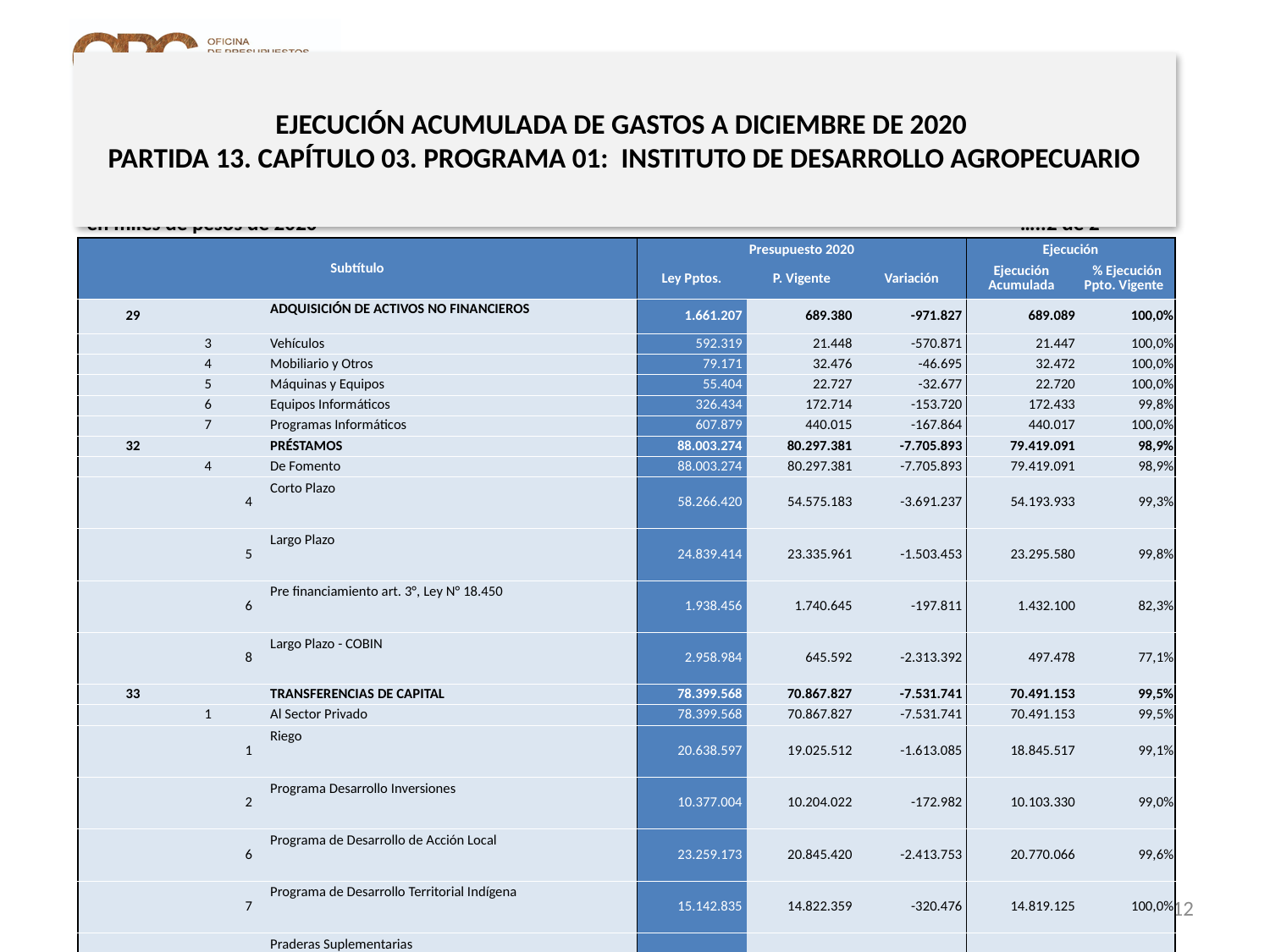

# EJECUCIÓN ACUMULADA DE GASTOS A DICIEMBRE DE 2020 PARTIDA 13. CAPÍTULO 03. PROGRAMA 01:  INSTITUTO DE DESARROLLO AGROPECUARIO
en miles de pesos de 2020                                                                                                                                                 …..2 de 2
| Subtítulo |  |  |  | Presupuesto 2020 |  |  | Ejecución |  |
| --- | --- | --- | --- | --- | --- | --- | --- | --- |
|  |  |  |  | Ley Pptos. | P. Vigente | Variación | Ejecución Acumulada | % Ejecución Ppto. Vigente |
| 29 |  |  | ADQUISICIÓN DE ACTIVOS NO FINANCIEROS | 1.661.207 | 689.380 | -971.827 | 689.089 | 100,0% |
|  | 3 |  | Vehículos | 592.319 | 21.448 | -570.871 | 21.447 | 100,0% |
|  | 4 |  | Mobiliario y Otros | 79.171 | 32.476 | -46.695 | 32.472 | 100,0% |
|  | 5 |  | Máquinas y Equipos | 55.404 | 22.727 | -32.677 | 22.720 | 100,0% |
|  | 6 |  | Equipos Informáticos | 326.434 | 172.714 | -153.720 | 172.433 | 99,8% |
|  | 7 |  | Programas Informáticos | 607.879 | 440.015 | -167.864 | 440.017 | 100,0% |
| 32 |  |  | PRÉSTAMOS | 88.003.274 | 80.297.381 | -7.705.893 | 79.419.091 | 98,9% |
|  | 4 |  | De Fomento | 88.003.274 | 80.297.381 | -7.705.893 | 79.419.091 | 98,9% |
|  |  | 4 | Corto Plazo | 58.266.420 | 54.575.183 | -3.691.237 | 54.193.933 | 99,3% |
|  |  | 5 | Largo Plazo | 24.839.414 | 23.335.961 | -1.503.453 | 23.295.580 | 99,8% |
|  |  | 6 | Pre financiamiento art. 3°, Ley N° 18.450 | 1.938.456 | 1.740.645 | -197.811 | 1.432.100 | 82,3% |
|  |  | 8 | Largo Plazo - COBIN | 2.958.984 | 645.592 | -2.313.392 | 497.478 | 77,1% |
| 33 |  |  | TRANSFERENCIAS DE CAPITAL | 78.399.568 | 70.867.827 | -7.531.741 | 70.491.153 | 99,5% |
|  | 1 |  | Al Sector Privado | 78.399.568 | 70.867.827 | -7.531.741 | 70.491.153 | 99,5% |
|  |  | 1 | Riego | 20.638.597 | 19.025.512 | -1.613.085 | 18.845.517 | 99,1% |
|  |  | 2 | Programa Desarrollo Inversiones | 10.377.004 | 10.204.022 | -172.982 | 10.103.330 | 99,0% |
|  |  | 6 | Programa de Desarrollo de Acción Local | 23.259.173 | 20.845.420 | -2.413.753 | 20.770.066 | 99,6% |
|  |  | 7 | Programa de Desarrollo Territorial Indígena | 15.142.835 | 14.822.359 | -320.476 | 14.819.125 | 100,0% |
|  |  | 8 | Praderas Suplementarias | 4.769.510 | 3.658.357 | -1.111.153 | 3.656.260 | 99,9% |
|  |  | 9 | Alianzas Productivas | 1.603.868 | 303.744 | -1.300.124 | 296.959 | 97,8% |
|  |  | 10 | Fundación Promoción y Desarrollo de la Mujer - PRODEMU | 1.240.302 | 1.240.302 | 0 | 1.233.226 | 99,4% |
|  |  | 11 | Desarrollo Integral de Pequeños Productores Campesinos del Secano | 676.865 | 676.865 | 0 | 676.683 | 100,0% |
|  |  | 12 | Inversiones para Comercialización | 691.414 | 91.246 | -600.168 | 89.987 | 98,6% |
| 34 |  |  | SERVICIO DE LA DEUDA | 0 | 2.001.829 | 2.001.829 | 1.959.617 | 97,9% |
|  | 7 |  | Deuda Flotante | 0 | 2.001.829 | 2.001.829 | 1.959.617 | 97,9% |
| 35 |  |  | SALDO FINAL DE CAJA | 0 | 2.278.077 | 2.278.077 | 0 | 0,0% |
Fuente: Elaboración propia en base  a Informes de ejecución presupuestaria mensual de DIPRES
12